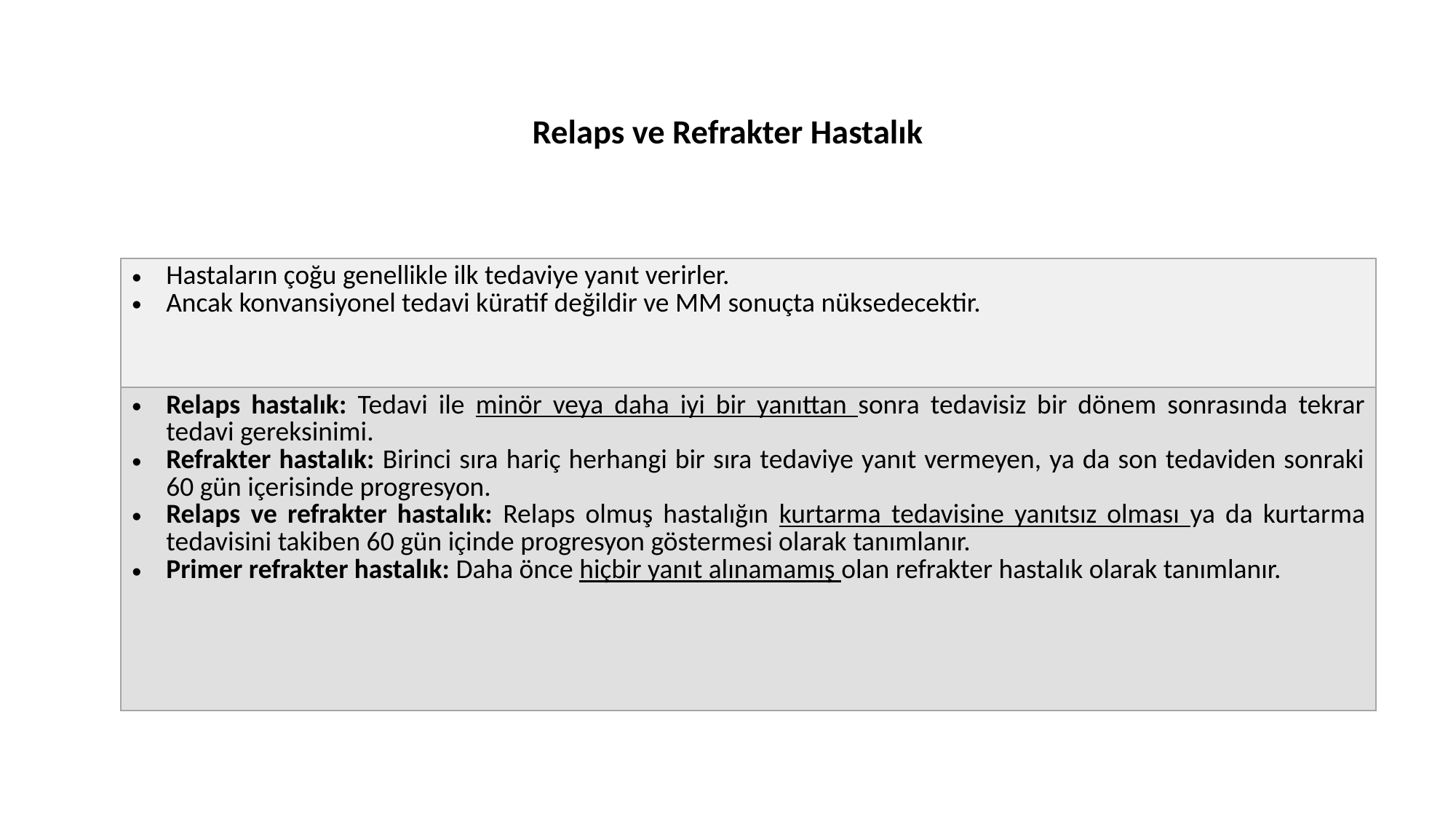

# Relaps ve Refrakter Hastalık
| Hastaların çoğu genellikle ilk tedaviye yanıt verirler. Ancak konvansiyonel tedavi küratif değildir ve MM sonuçta nüksedecektir. |
| --- |
| Relaps hastalık: Tedavi ile minör veya daha iyi bir yanıttan sonra tedavisiz bir dönem sonrasında tekrar tedavi gereksinimi. Refrakter hastalık: Birinci sıra hariç herhangi bir sıra tedaviye yanıt vermeyen, ya da son tedaviden sonraki 60 gün içerisinde progresyon. Relaps ve refrakter hastalık: Relaps olmuş hastalığın kurtarma tedavisine yanıtsız olması ya da kurtarma tedavisini takiben 60 gün içinde progresyon göstermesi olarak tanımlanır. Primer refrakter hastalık: Daha önce hiçbir yanıt alınamamış olan refrakter hastalık olarak tanımlanır. |